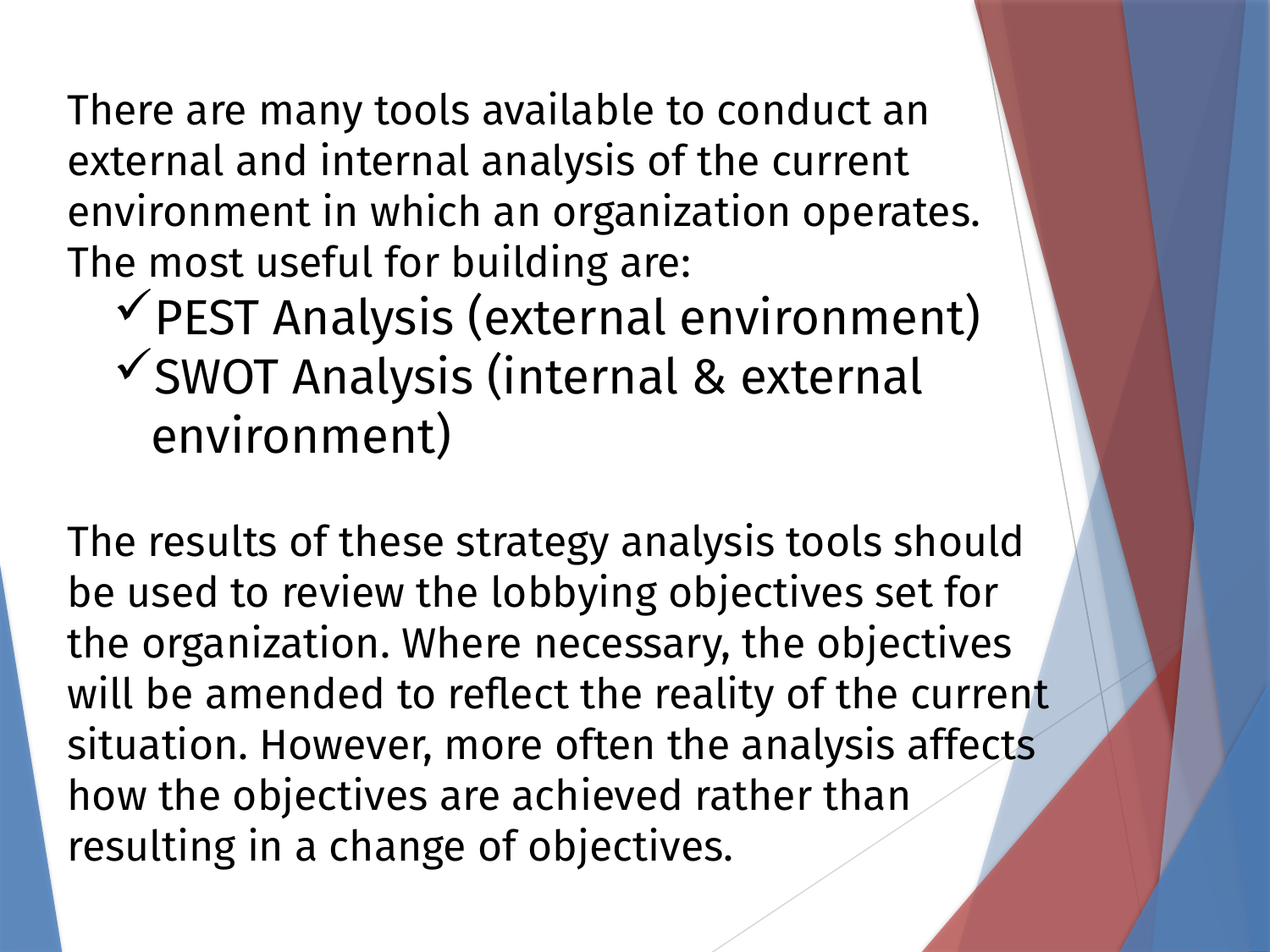

There are many tools available to conduct an external and internal analysis of the current environment in which an organization operates.
The most useful for building are:
PEST Analysis (external environment)
SWOT Analysis (internal & external environment)

The results of these strategy analysis tools should be used to review the lobbying objectives set for the organization. Where necessary, the objectives will be amended to reflect the reality of the current situation. However, more often the analysis affects how the objectives are achieved rather than resulting in a change of objectives.